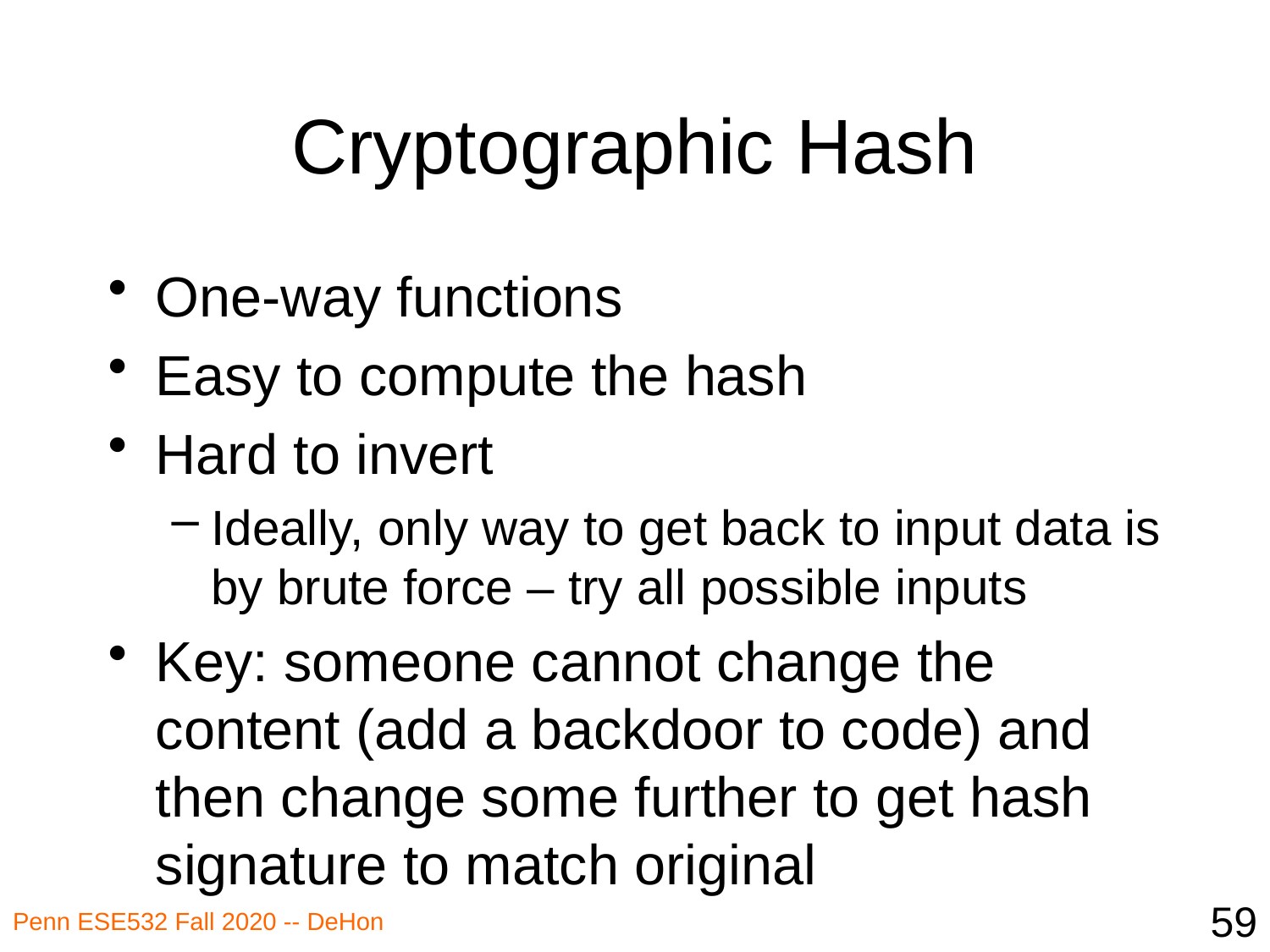

# Cryptographic Hash
One-way functions
Easy to compute the hash
Hard to invert
Ideally, only way to get back to input data is by brute force – try all possible inputs
Key: someone cannot change the content (add a backdoor to code) and then change some further to get hash signature to match original
59
Penn ESE532 Fall 2020 -- DeHon